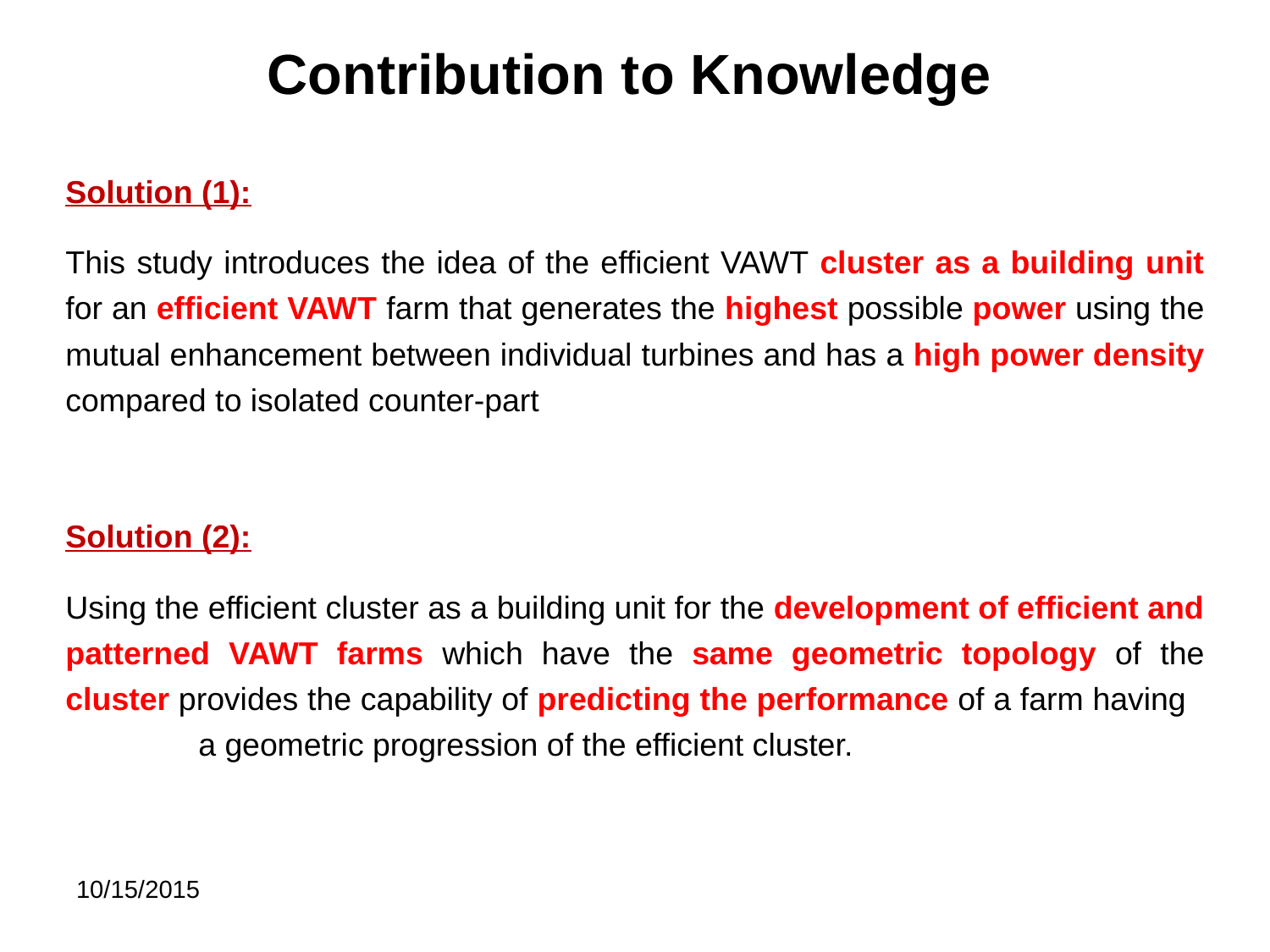

Contribution to Knowledge
Solution (1):

This study introduces the idea of the efficient VAWT cluster as a building unit for an efficient VAWT farm that generates the highest possible power using the mutual enhancement between individual turbines and has a high power density compared to isolated counter-part

Solution (2):

Using the efficient cluster as a building unit for the development of efficient and patterned VAWT farms which have the same geometric topology of the cluster provides the capability of predicting the performance of a farm having                  a geometric progression of the efficient cluster.
10/15/2015
15